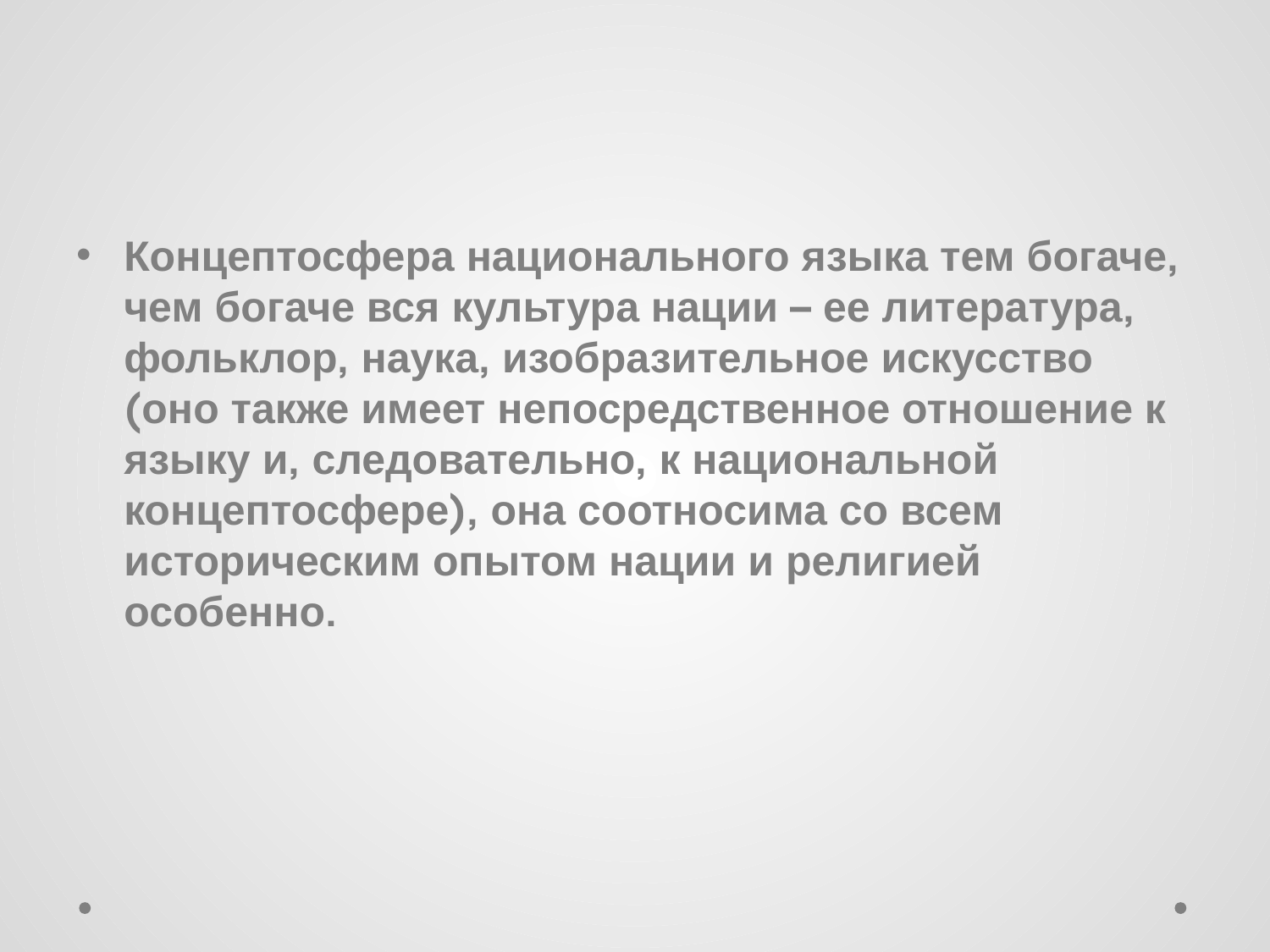

#
Концептосфера национального языка тем богаче, чем богаче вся культура нации – ее литература, фольклор, наука, изобразительное искусство (оно также имеет непосредственное отношение к языку и, следовательно, к национальной концептосфере), она соотносима со всем историческим опытом нации и религией особенно.